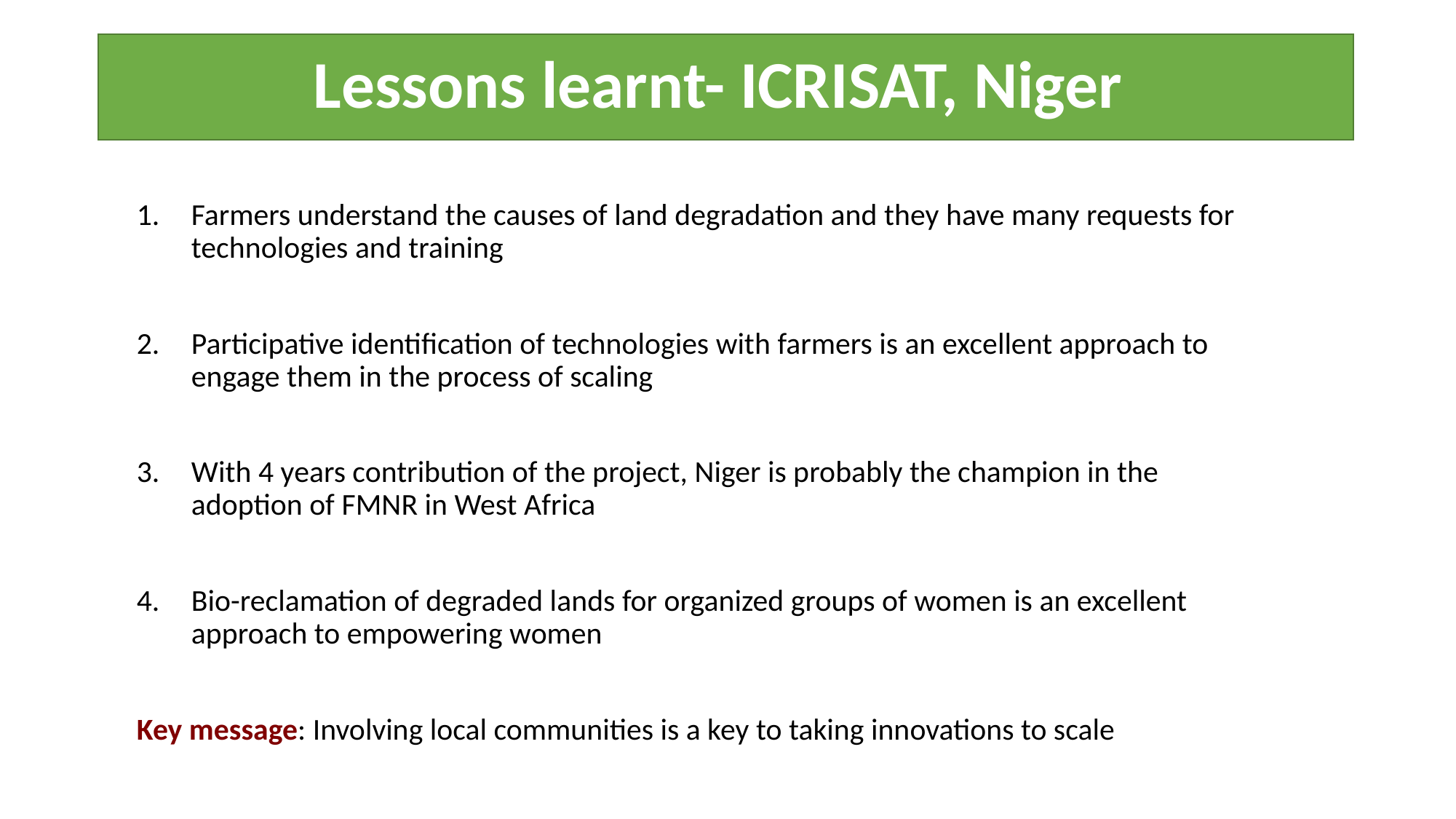

# Lessons learnt- ICRISAT, Niger
Farmers understand the causes of land degradation and they have many requests for technologies and training

Participative identification of technologies with farmers is an excellent approach to engage them in the process of scaling

With 4 years contribution of the project, Niger is probably the champion in the adoption of FMNR in West Africa

Bio-reclamation of degraded lands for organized groups of women is an excellent approach to empowering women

Key message: Involving local communities is a key to taking innovations to scale